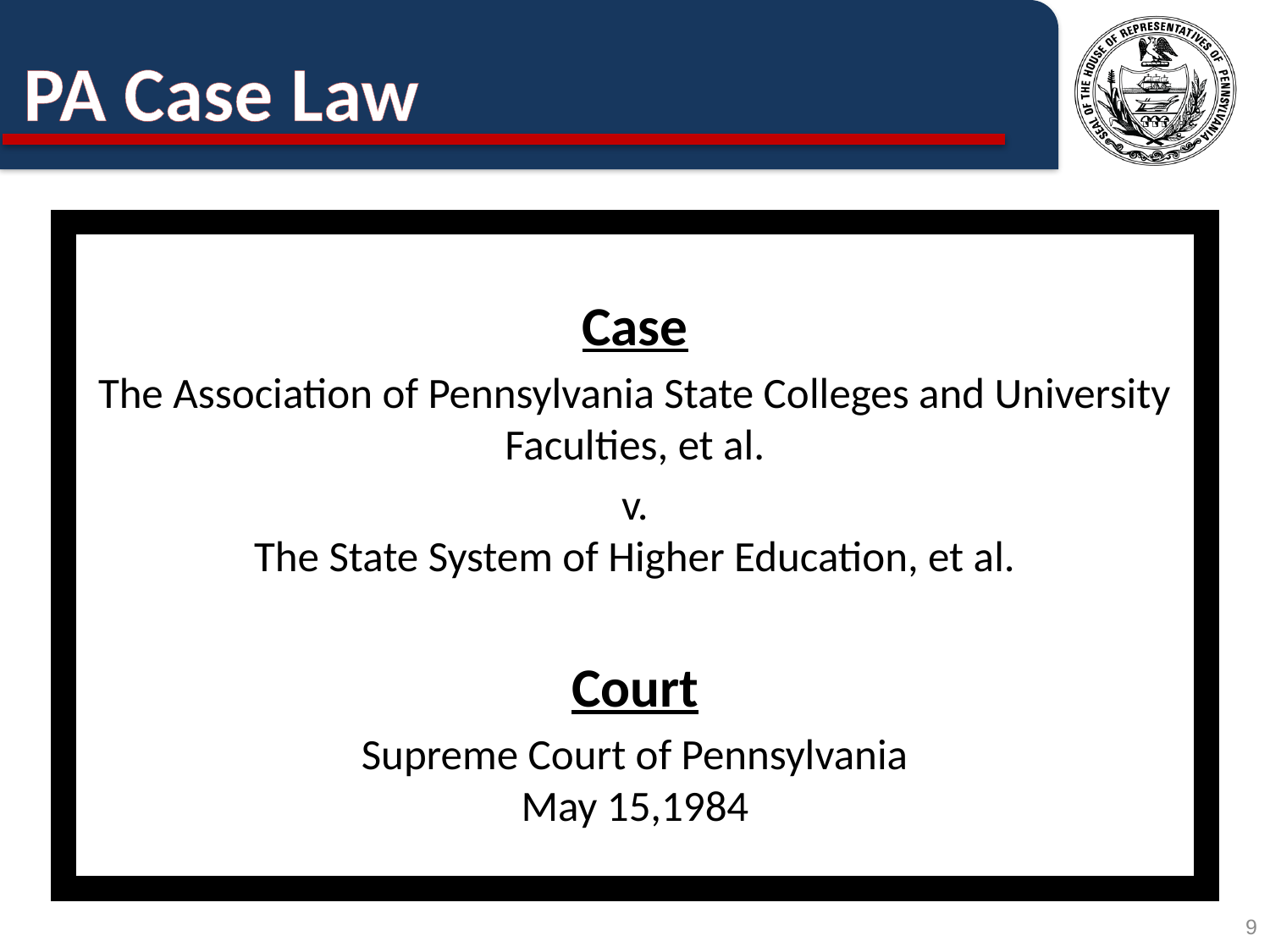

# PA Case Law
Case
The Association of Pennsylvania State Colleges and University Faculties, et al.
v.
The State System of Higher Education, et al.

Court
Supreme Court of Pennsylvania
May 15,1984
9